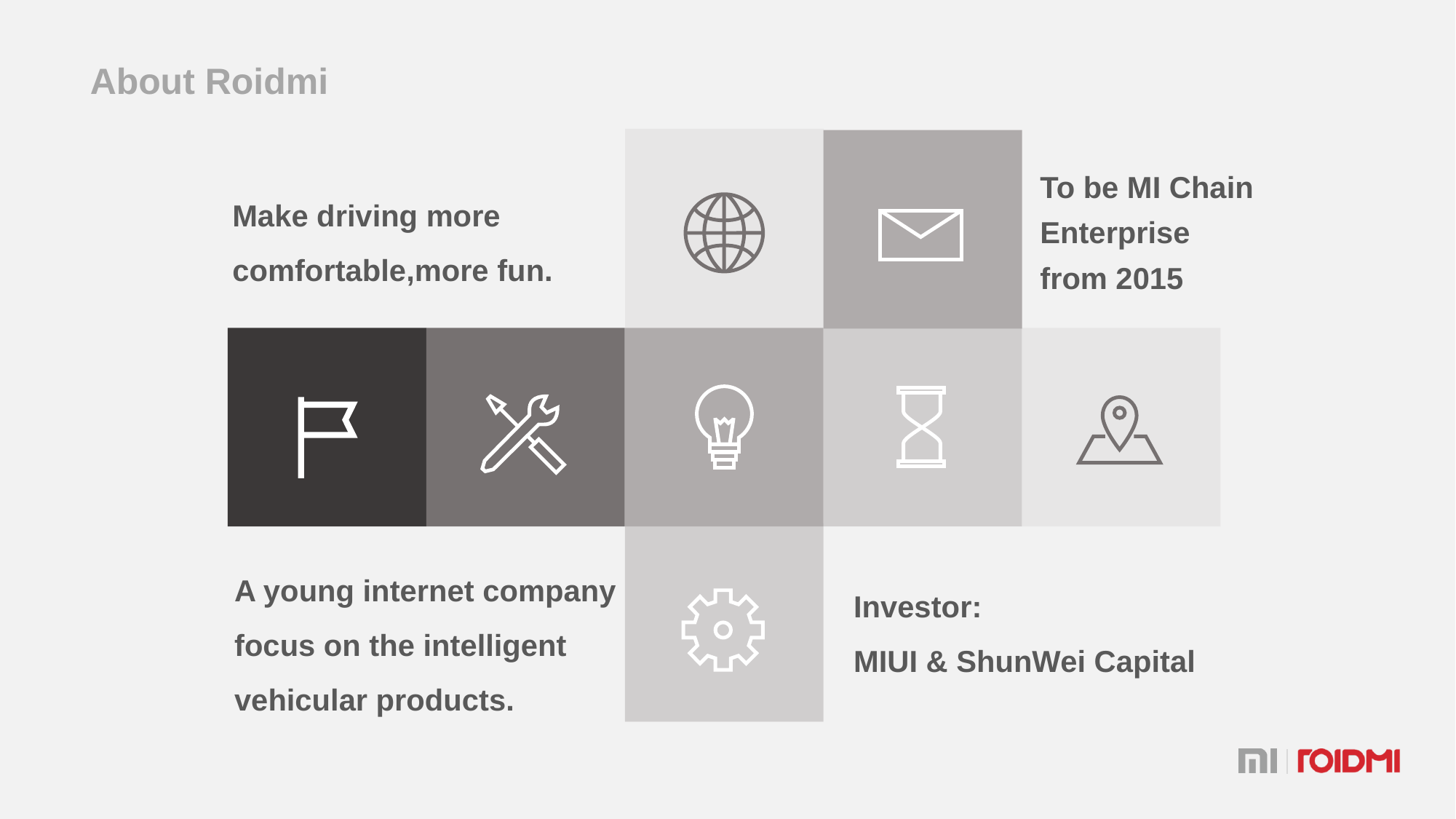

About Roidmi

To be MI Chain Enterprise
from 2015
Make driving more comfortable,more fun.

A young internet company  focus on the intelligent vehicular products.
Investor:
MIUI & ShunWei Capital